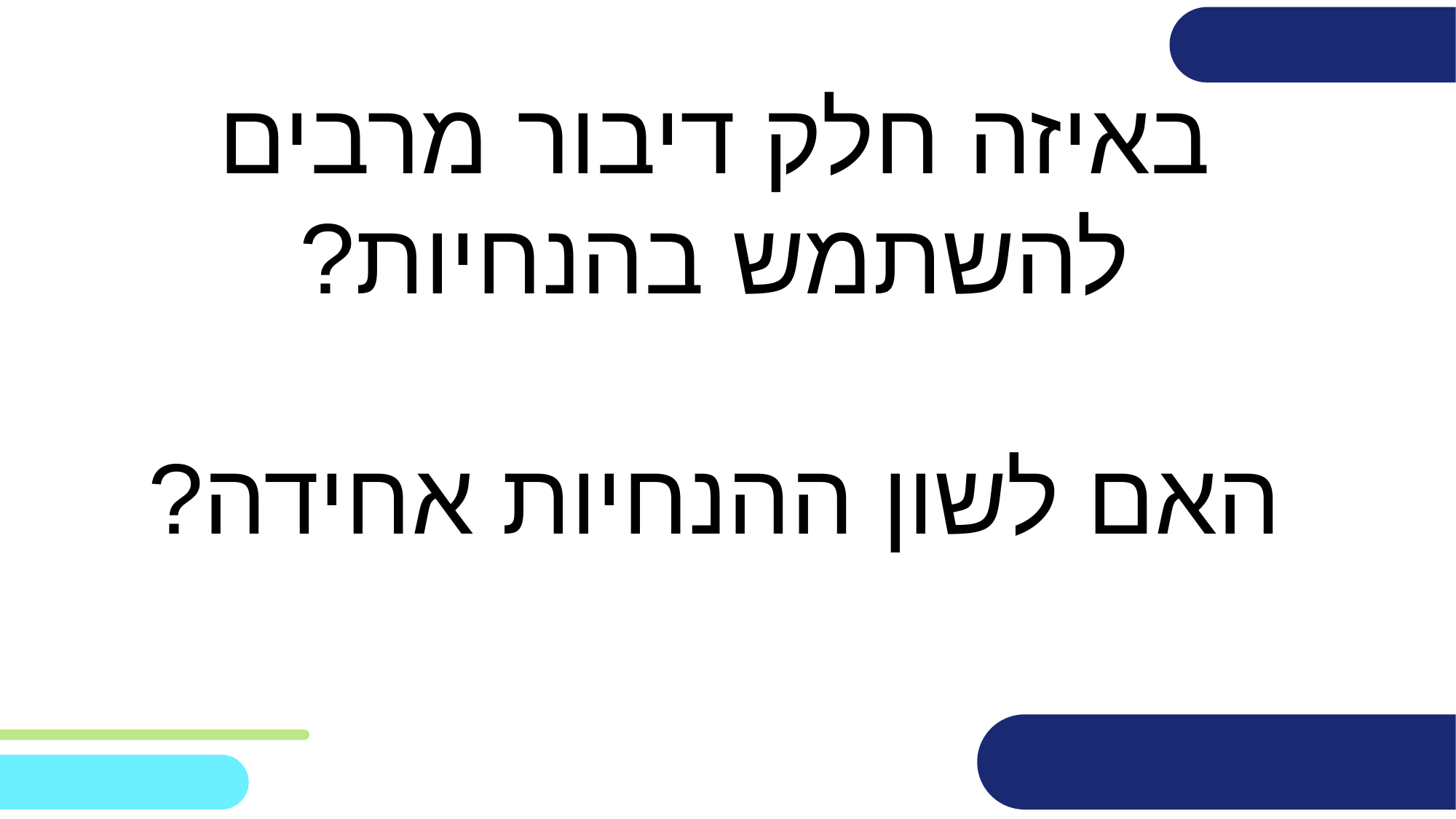

# באיזה חלק דיבור מרבים להשתמש בהנחיות? האם לשון ההנחיות אחידה?